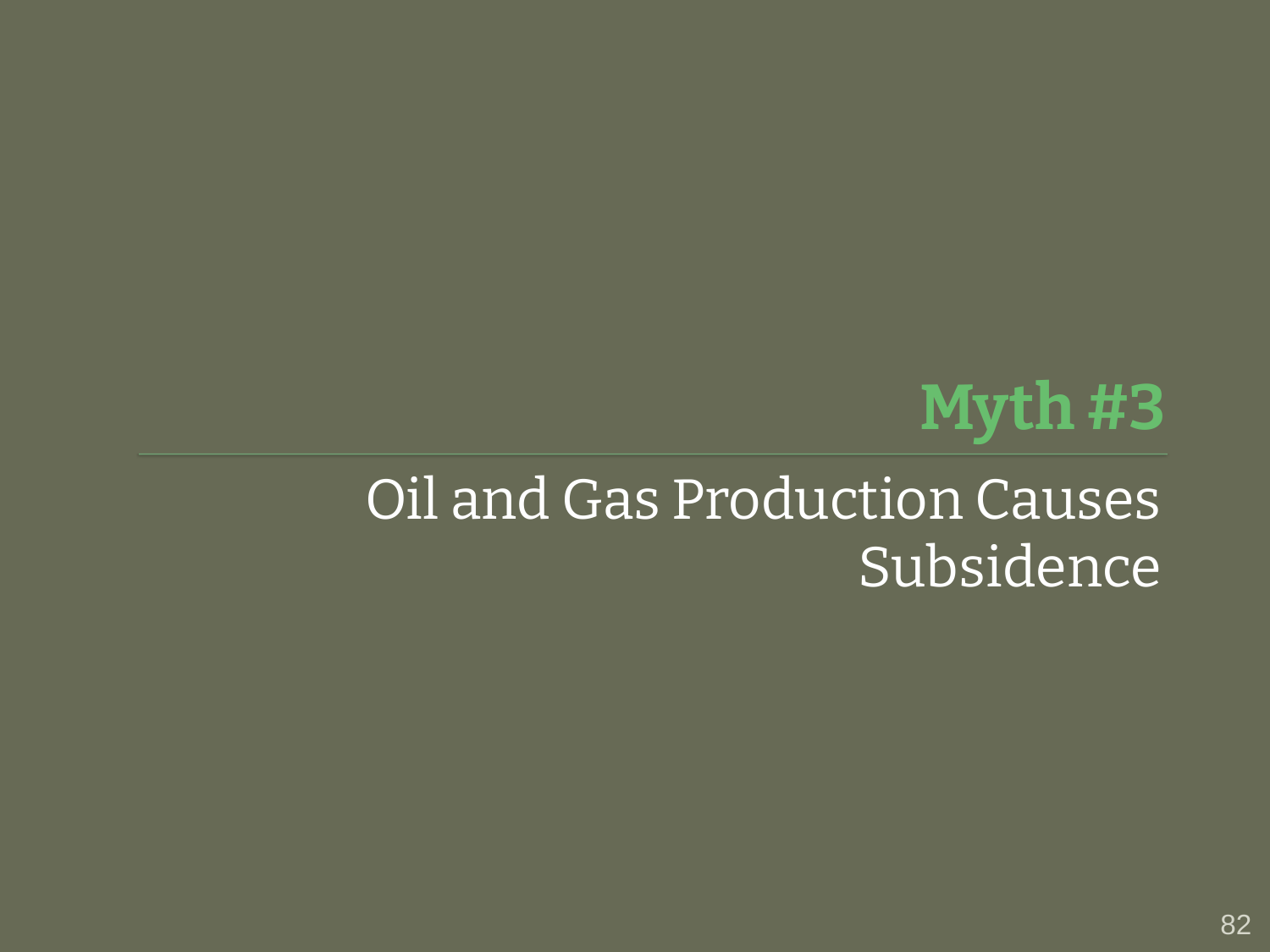

# Myth #3
Oil and Gas Production Causes Subsidence
82